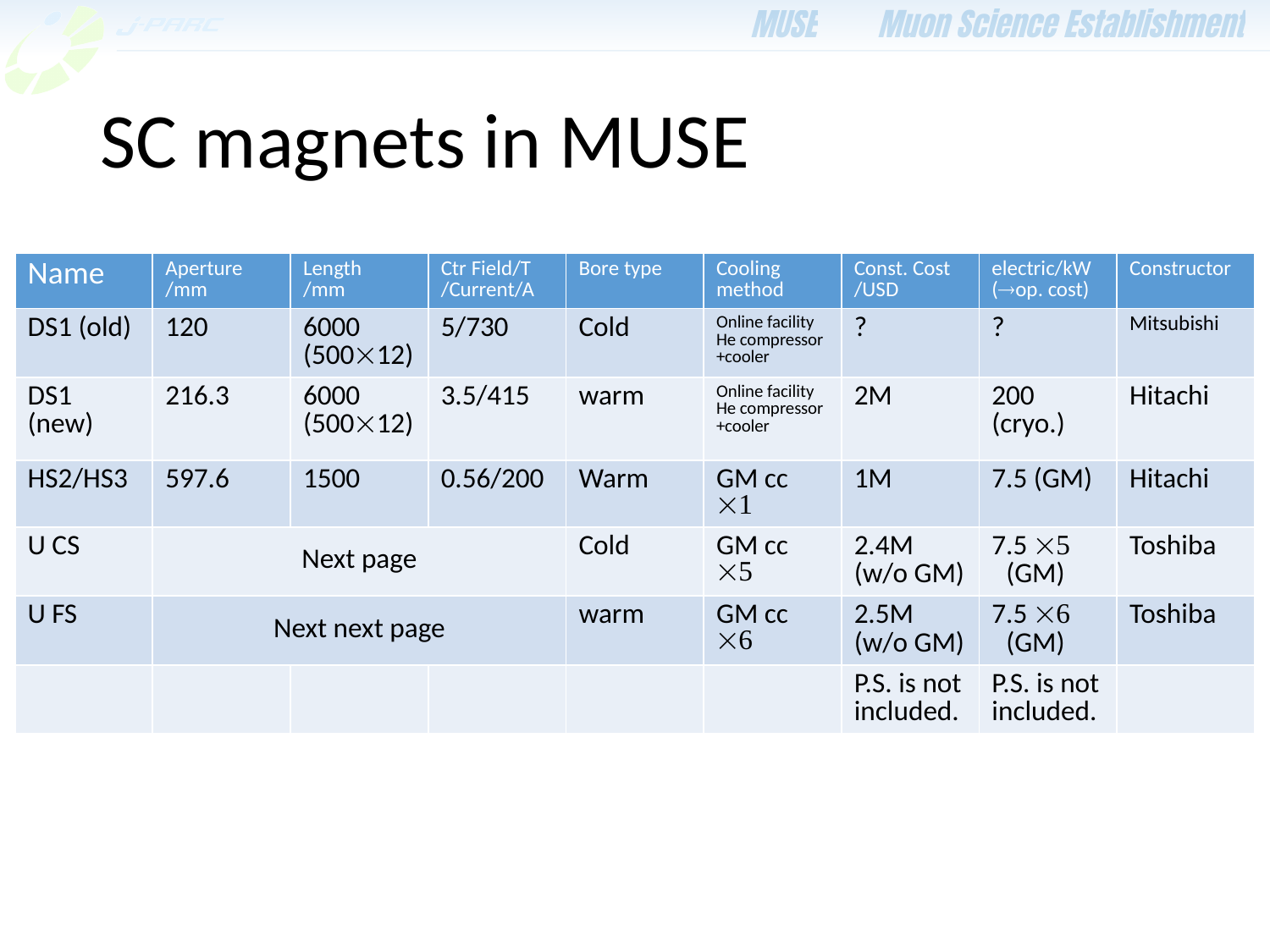

# SC magnets in MUSE
| Name | Aperture /mm | Length /mm | Ctr Field/T /Current/A | Bore type | Cooling method | Const. Cost /USD | electric/kW (→op. cost) | Constructor |
| --- | --- | --- | --- | --- | --- | --- | --- | --- |
| DS1 (old) | 120 | 6000 (500×12) | 5/730 | Cold | Online facility He compressor +cooler | ? | ? | Mitsubishi |
| DS1 (new) | 216.3 | 6000 (500×12) | 3.5/415 | warm | Online facility He compressor +cooler | 2M | 200 (cryo.) | Hitachi |
| HS2/HS3 | 597.6 | 1500 | 0.56/200 | Warm | GM cc ×1 | 1M | 7.5 (GM) | Hitachi |
| U CS | Next page |  |  | Cold | GM cc ×5 | 2.4M (w/o GM) | 7.5 ×5 (GM) | Toshiba |
| U FS | Next next page |  |  | warm | GM cc ×6 | 2.5M (w/o GM) | 7.5 ×6 (GM) | Toshiba |
|  |  |  |  |  |  | P.S. is not included. | P.S. is not included. |  |